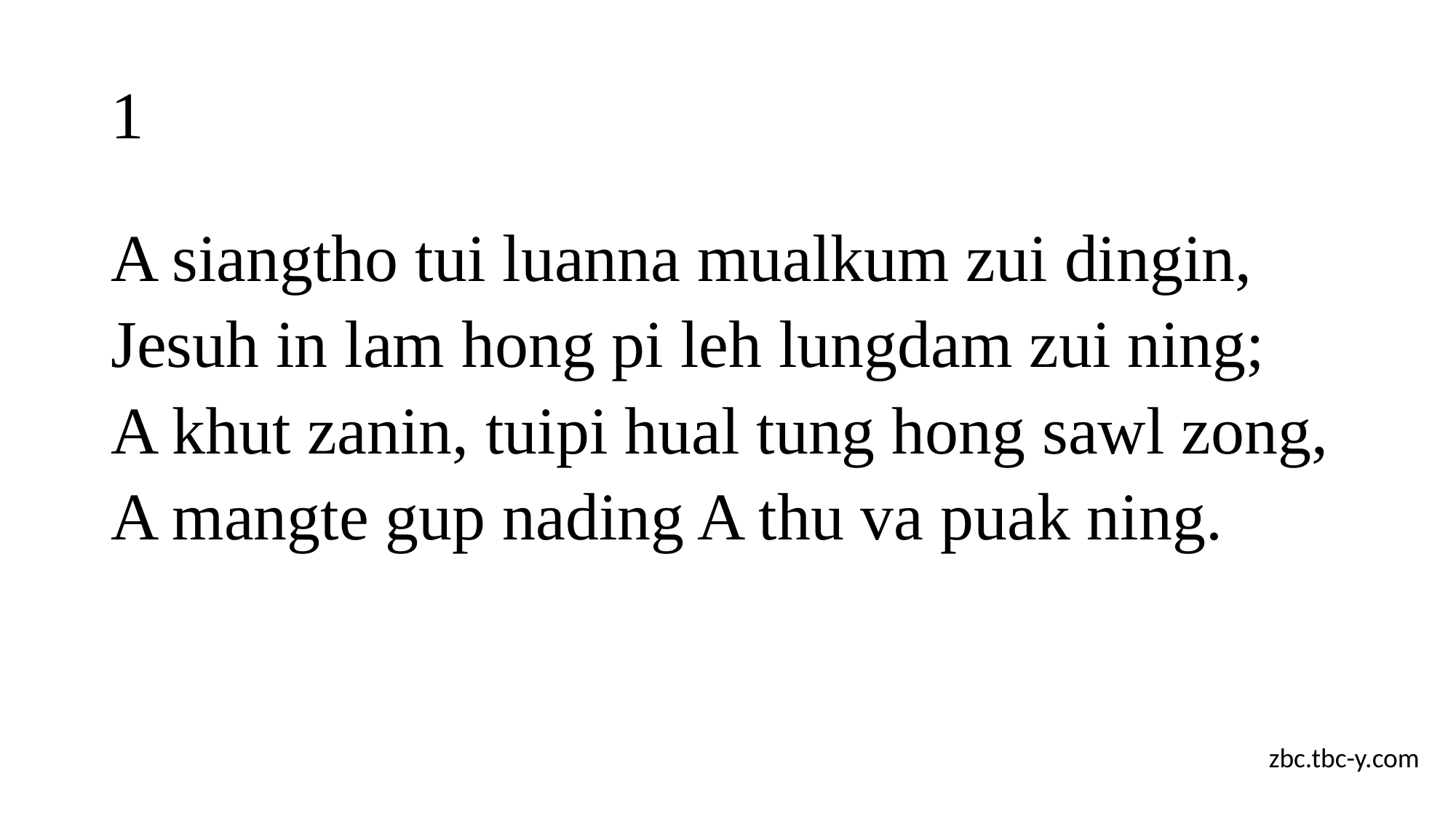

# 1
A siangtho tui luanna mualkum zui dingin,
Jesuh in lam hong pi leh lungdam zui ning;
A khut zanin, tuipi hual tung hong sawl zong,
A mangte gup nading A thu va puak ning.

zbc.tbc-y.com